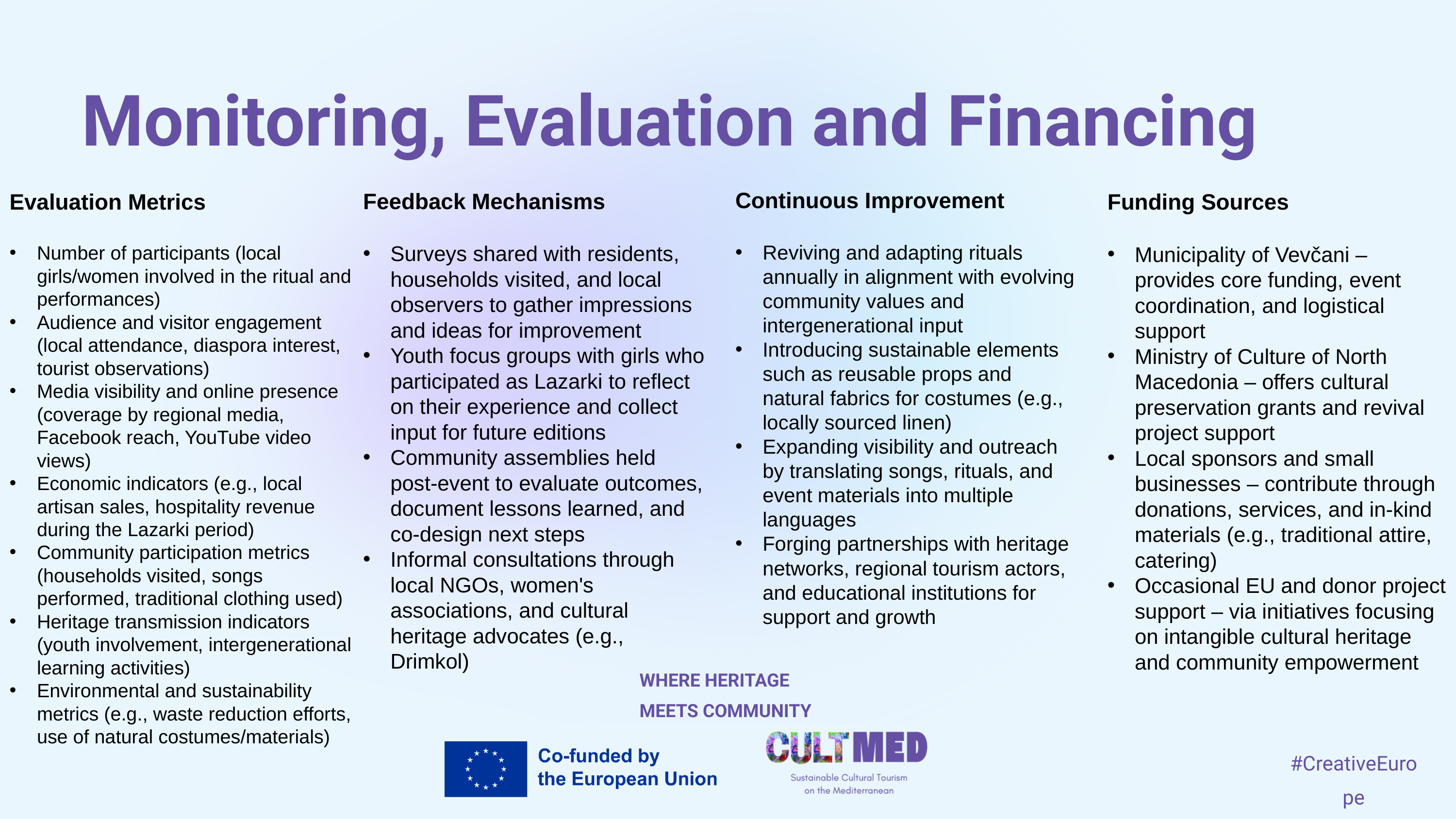

Monitoring, Evaluation and Financing
Continuous Improvement

Reviving and adapting rituals annually in alignment with evolving community values and intergenerational input
Introducing sustainable elements such as reusable props and natural fabrics for costumes (e.g., locally sourced linen)
Expanding visibility and outreach by translating songs, rituals, and event materials into multiple languages
Forging partnerships with heritage networks, regional tourism actors, and educational institutions for support and growth
Feedback Mechanisms

Surveys shared with residents, households visited, and local observers to gather impressions and ideas for improvement
Youth focus groups with girls who participated as Lazarki to reflect on their experience and collect input for future editions
Community assemblies held post-event to evaluate outcomes, document lessons learned, and co-design next steps
Informal consultations through local NGOs, women's associations, and cultural heritage advocates (e.g., Drimkol)
Evaluation Metrics

Number of participants (local girls/women involved in the ritual and performances)
Audience and visitor engagement (local attendance, diaspora interest, tourist observations)
Media visibility and online presence (coverage by regional media, Facebook reach, YouTube video views)
Economic indicators (e.g., local artisan sales, hospitality revenue during the Lazarki period)
Community participation metrics (households visited, songs performed, traditional clothing used)
Heritage transmission indicators (youth involvement, intergenerational learning activities)
Environmental and sustainability metrics (e.g., waste reduction efforts, use of natural costumes/materials)
Funding Sources

Municipality of Vevčani – provides core funding, event coordination, and logistical support
Ministry of Culture of North Macedonia – offers cultural preservation grants and revival project support
Local sponsors and small businesses – contribute through donations, services, and in-kind materials (e.g., traditional attire, catering)
Occasional EU and donor project support – via initiatives focusing on intangible cultural heritage and community empowerment
WHERE HERITAGE
MEETS COMMUNITY

#CreativeEurope